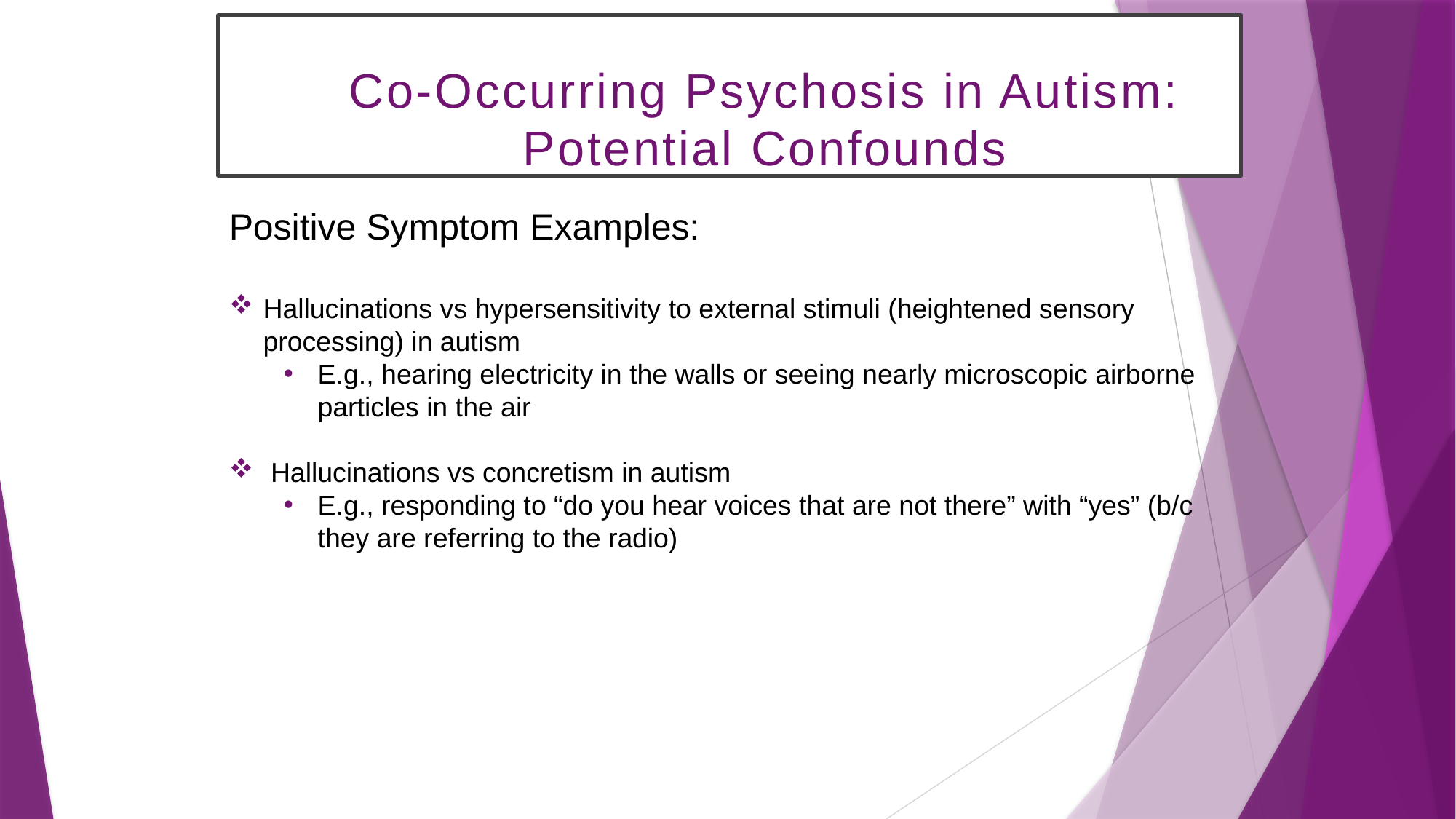

# Co-Occurring Psychosis in Autism: Potential Confounds

Positive Symptom Examples:

Hallucinations vs hypersensitivity to external stimuli (heightened sensory processing) in autism
E.g., hearing electricity in the walls or seeing nearly microscopic airborne particles in the air

 Hallucinations vs concretism in autism
E.g., responding to “do you hear voices that are not there” with “yes” (b/c they are referring to the radio)